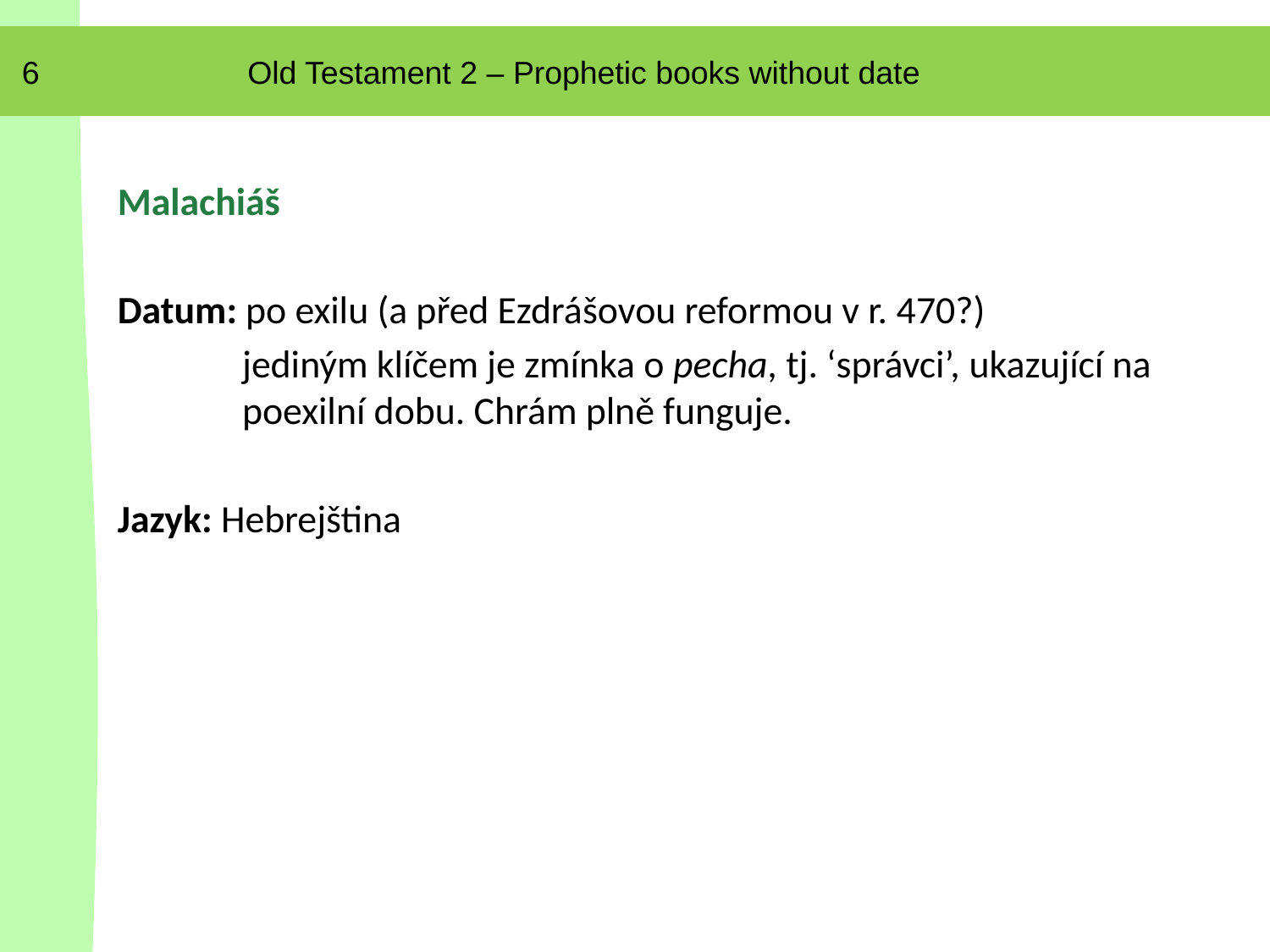

6
Old Testament 2 – Prophetic books without date

Malachiáš

Datum: po exilu (a před Ezdrášovou reformou v r. 470?)
	jediným klíčem je zmínka o pecha, tj. ‘správci’, ukazující na poexilní dobu. Chrám plně funguje.

Jazyk: Hebrejština